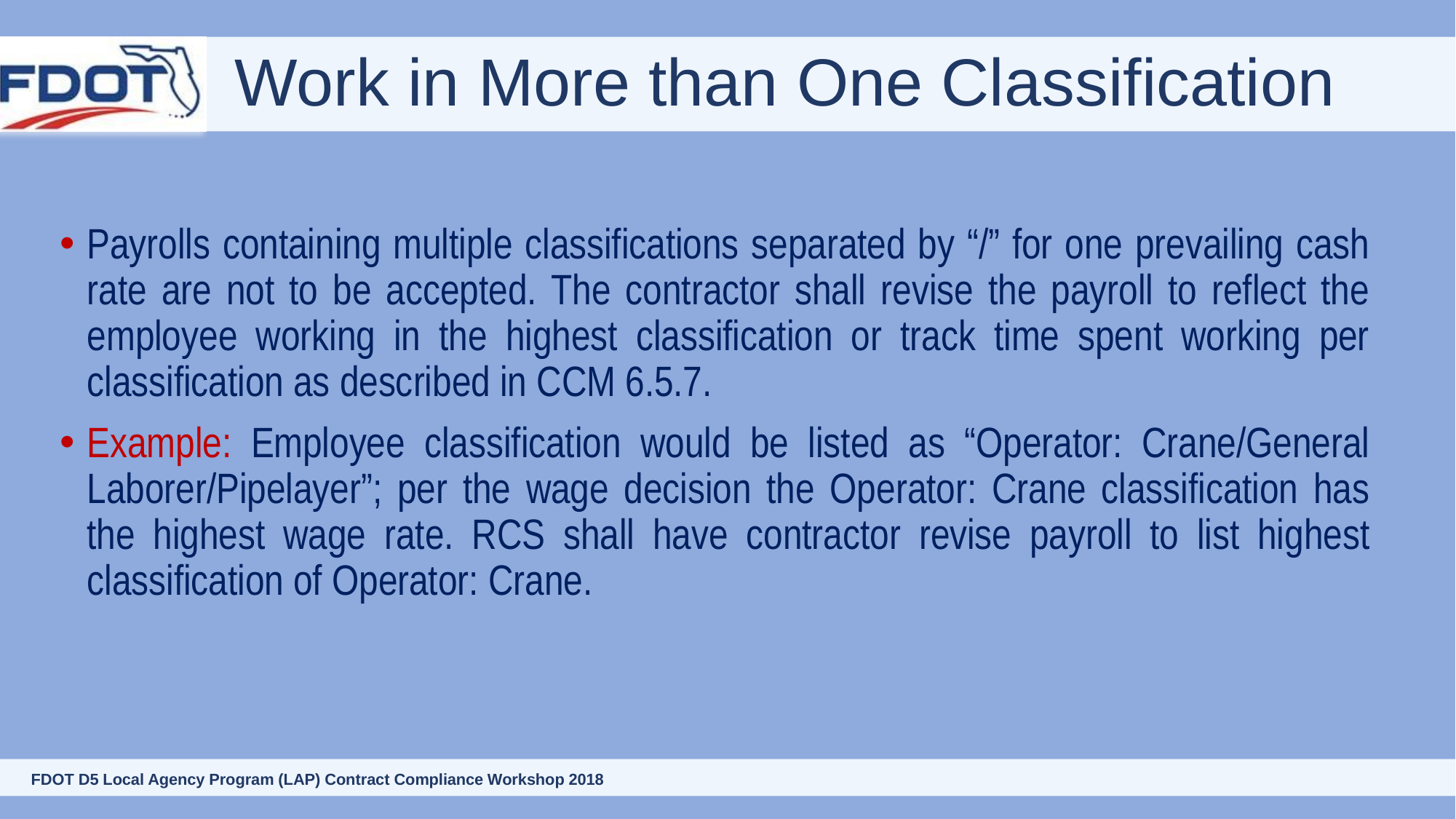

# Work in More than One Classification
Payrolls containing multiple classifications separated by “/” for one prevailing cash rate are not to be accepted. The contractor shall revise the payroll to reflect the employee working in the highest classification or track time spent working per classification as described in CCM 6.5.7.
Example: Employee classification would be listed as “Operator: Crane/General Laborer/Pipelayer”; per the wage decision the Operator: Crane classification has the highest wage rate. RCS shall have contractor revise payroll to list highest classification of Operator: Crane.
99